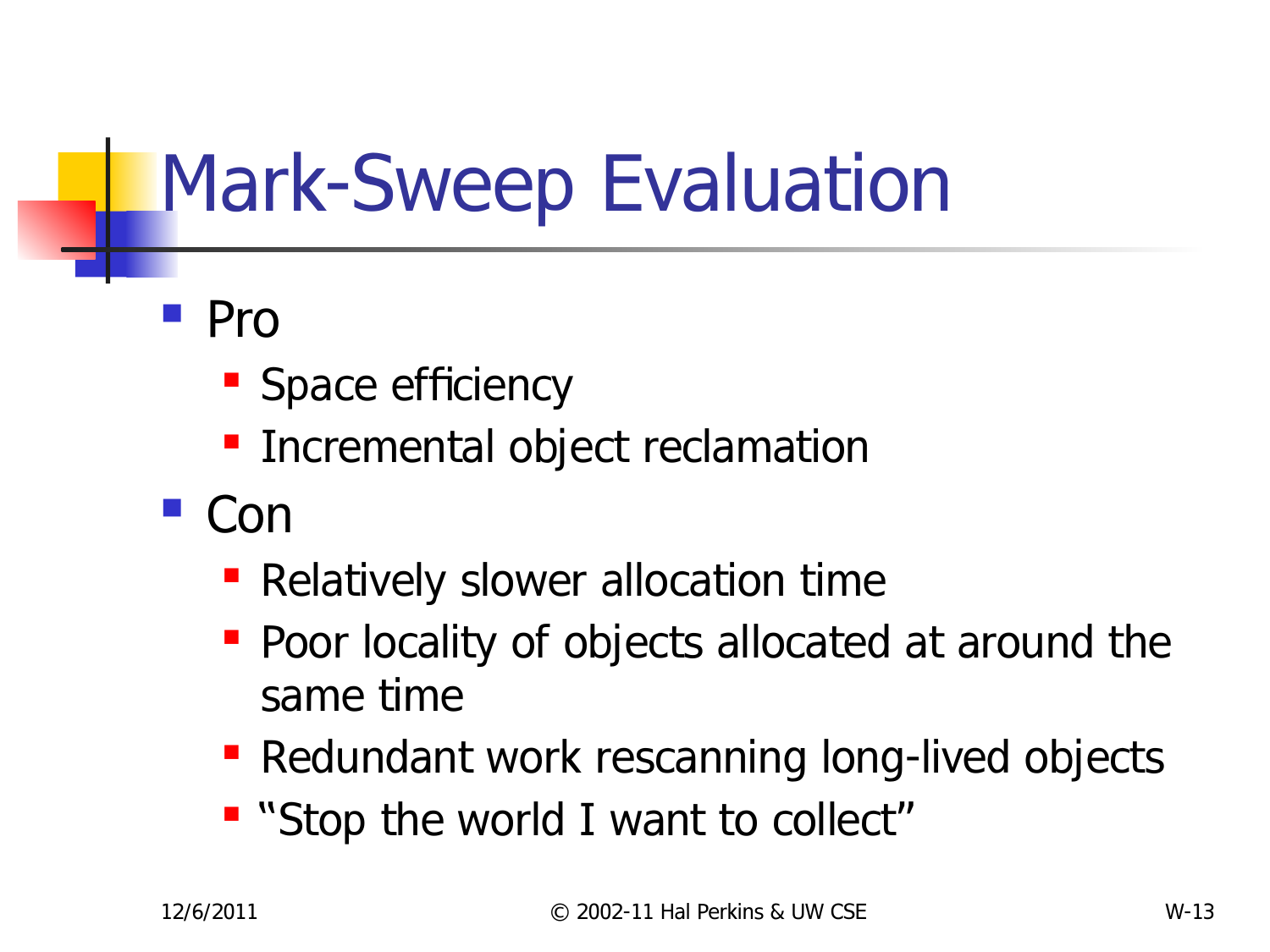

# Mark-Sweep Evaluation
Pro
Space efficiency
Incremental object reclamation
Con
Relatively slower allocation time
Poor locality of objects allocated at around the same time
Redundant work rescanning long-lived objects
“Stop the world I want to collect”
12/6/2011
© 2002-11 Hal Perkins & UW CSE
W-13